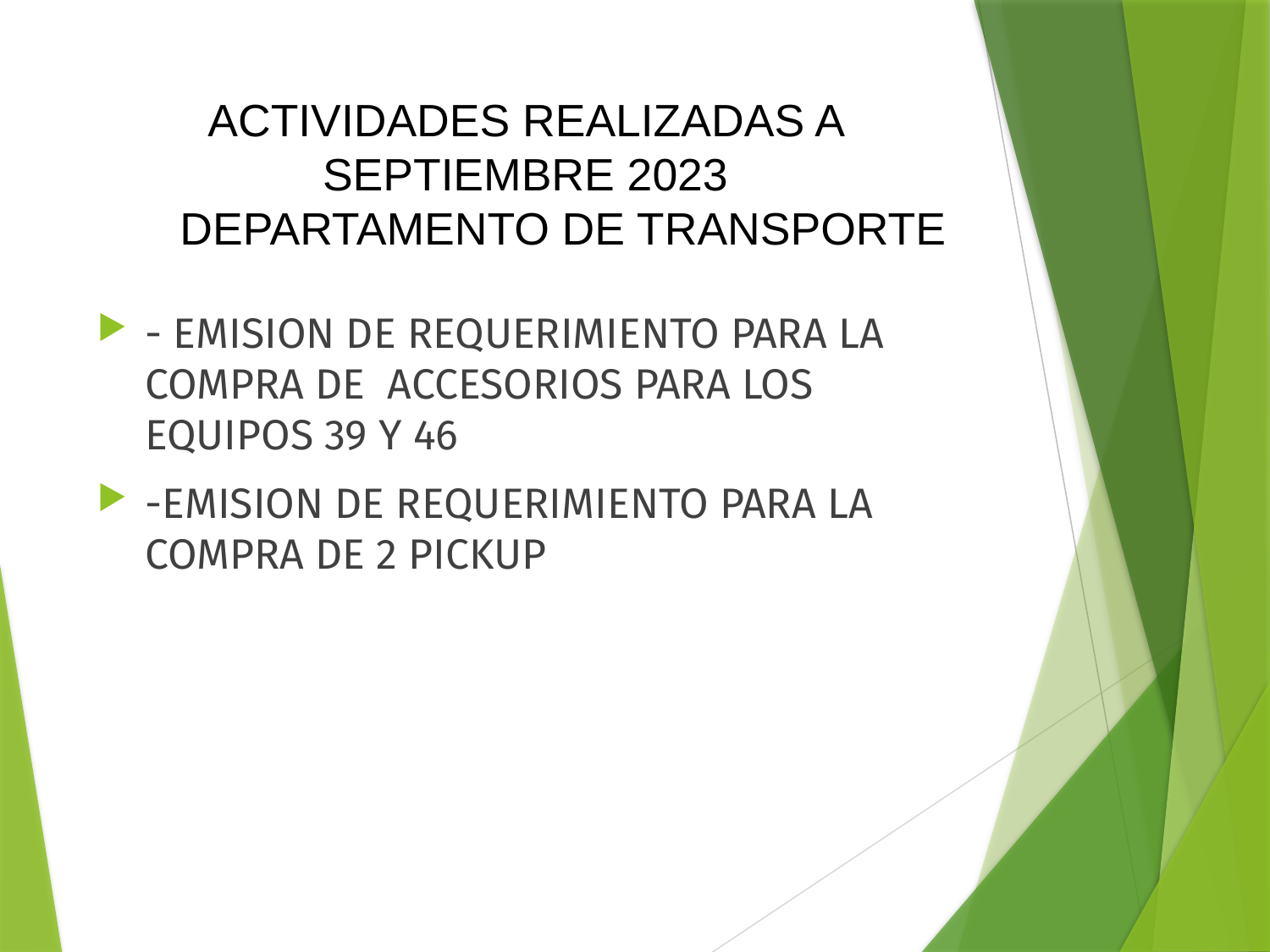

# ACTIVIDADES REALIZADAS A SEPTIEMBRE 2023 DEPARTAMENTO DE TRANSPORTE
- EMISION DE REQUERIMIENTO PARA LA COMPRA DE  ACCESORIOS PARA LOS EQUIPOS 39 Y 46
-EMISION DE REQUERIMIENTO PARA LA COMPRA DE 2 PICKUP